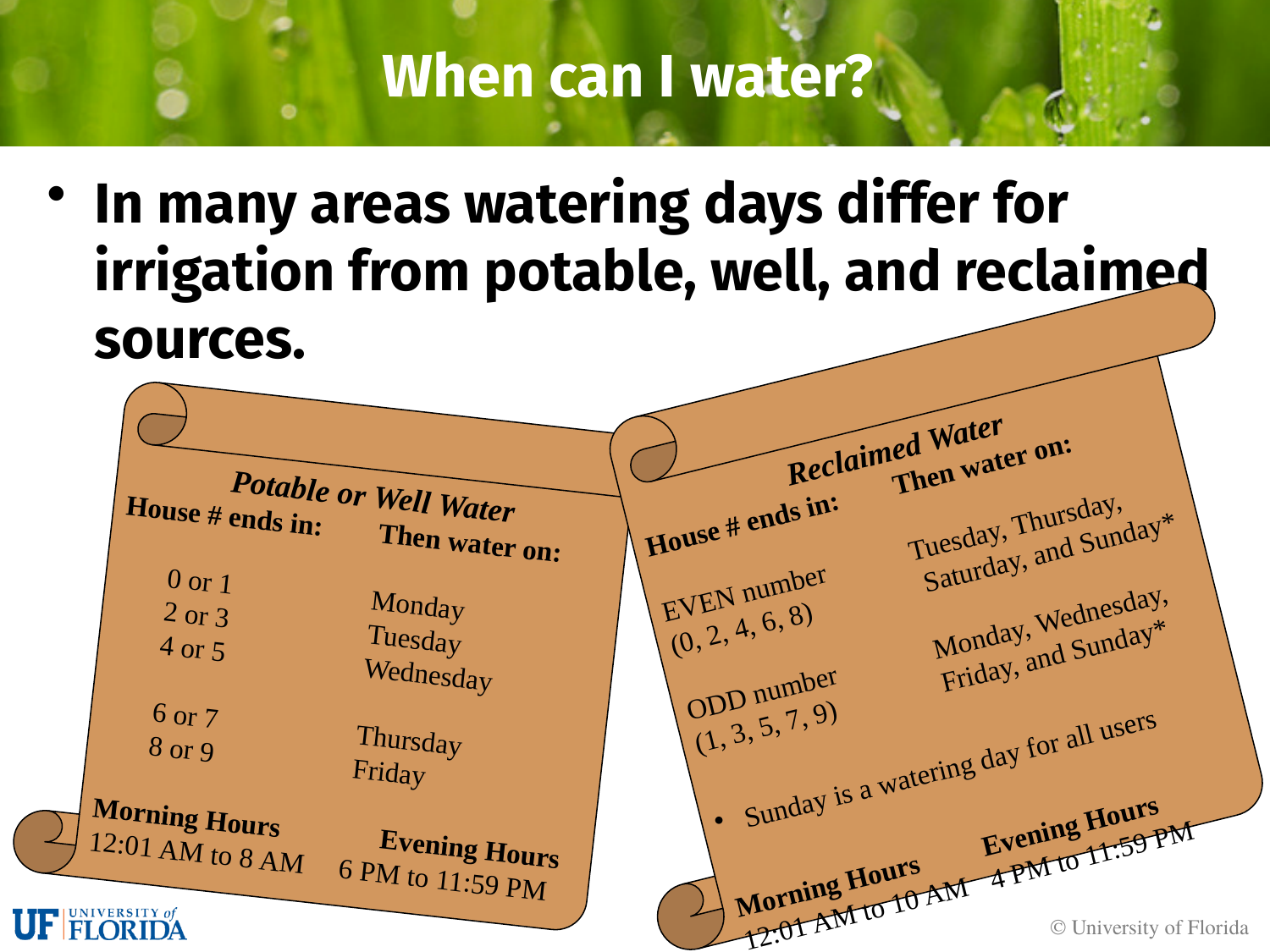

# When can I water?
In many areas watering days differ for irrigation from potable, well, and reclaimed sources.

Reclaimed Water
House # ends in:	Then water on:

EVEN number 	Tuesday, Thursday,
(0, 2, 4, 6, 8)	 Saturday, and Sunday*
ODD number 	Monday, Wednesday,
(1, 3, 5, 7, 9)	Friday, and Sunday*

Sunday is a watering day for all users

Morning Hours	Evening Hours
12:01 AM to 10 AM	4 PM to 11:59 PM
Potable or Well Water
House # ends in:	Then water on:
       0 or 1		Monday
       2 or 3		Tuesday
       4 or 5		Wednesday
       6 or 7		Thursday
       8 or 9		Friday

Morning Hours	     Evening Hours
12:01 AM to 8 AM     6 PM to 11:59 PM